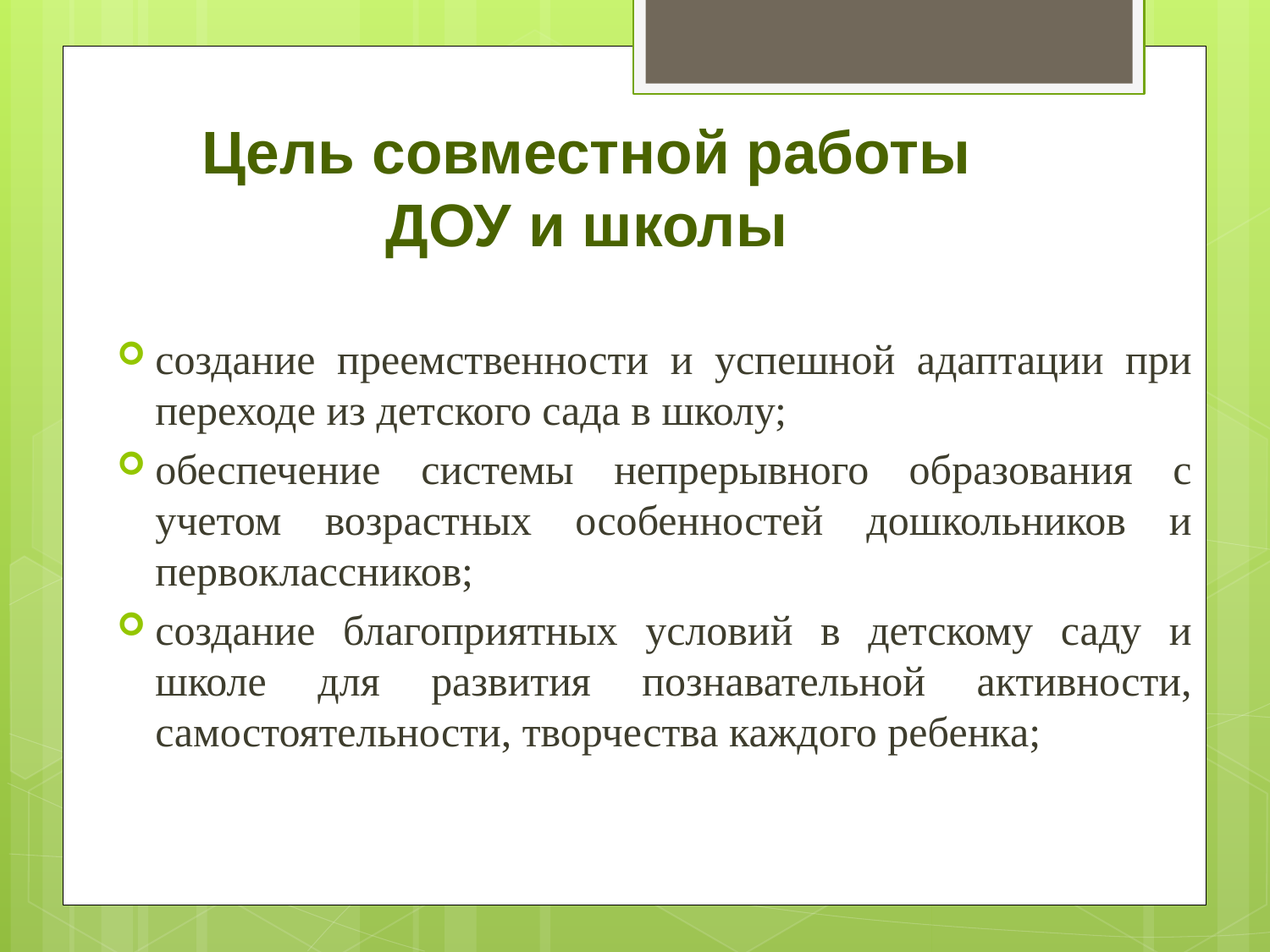

# Цель совместной работы ДОУ и школы
создание преемственности и успешной адаптации при переходе из детского сада в школу;
обеспечение системы непрерывного образования с учетом возрастных особенностей дошкольников и первоклассников;
создание благоприятных условий в детскому саду и школе для развития познавательной активности, самостоятельности, творчества каждого ребенка;